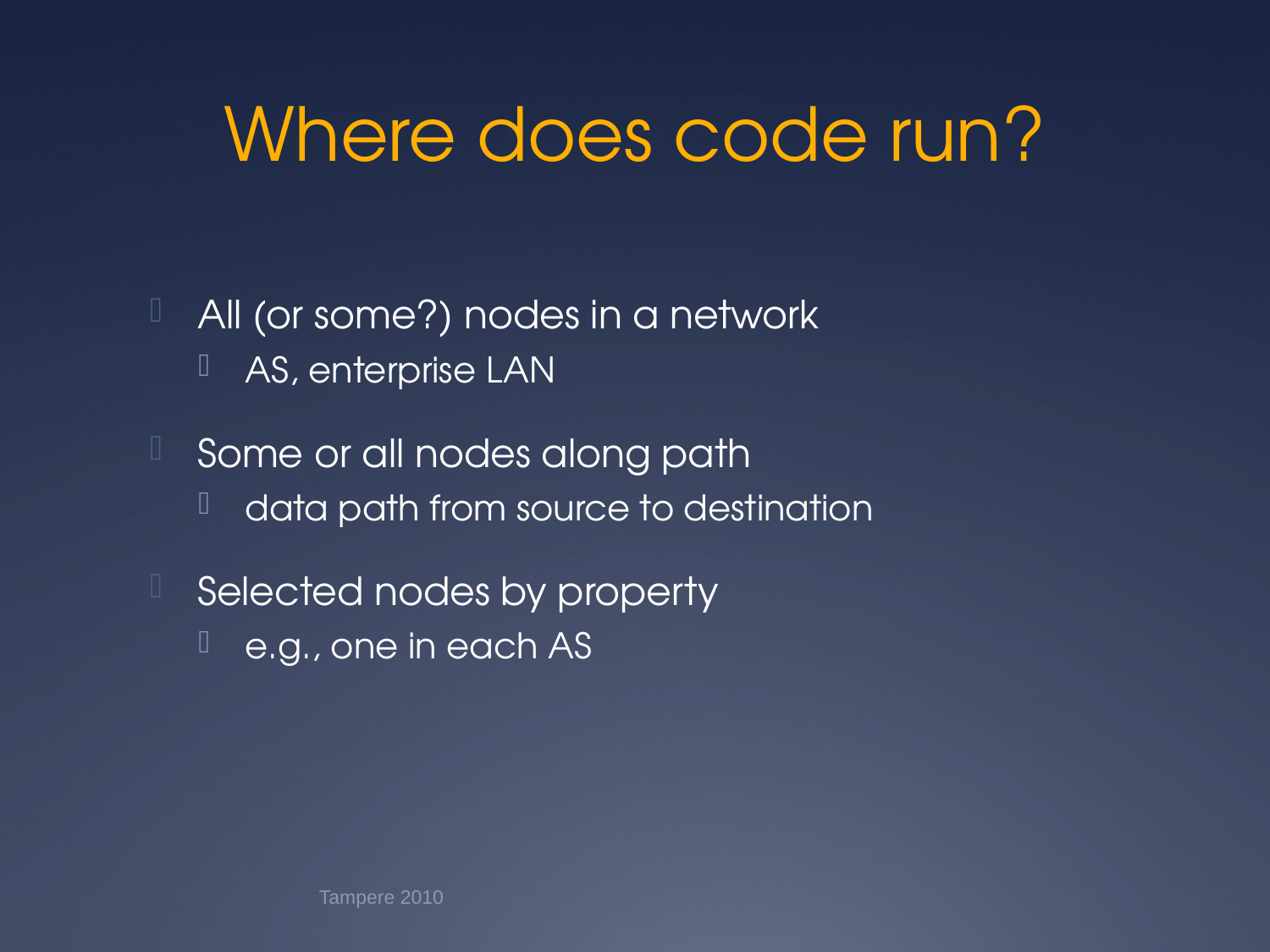

# Where does code run?
All (or some?) nodes in a network
AS, enterprise LAN
Some or all nodes along path
data path from source to destination
Selected nodes by property
e.g., one in each AS
Tampere 2010